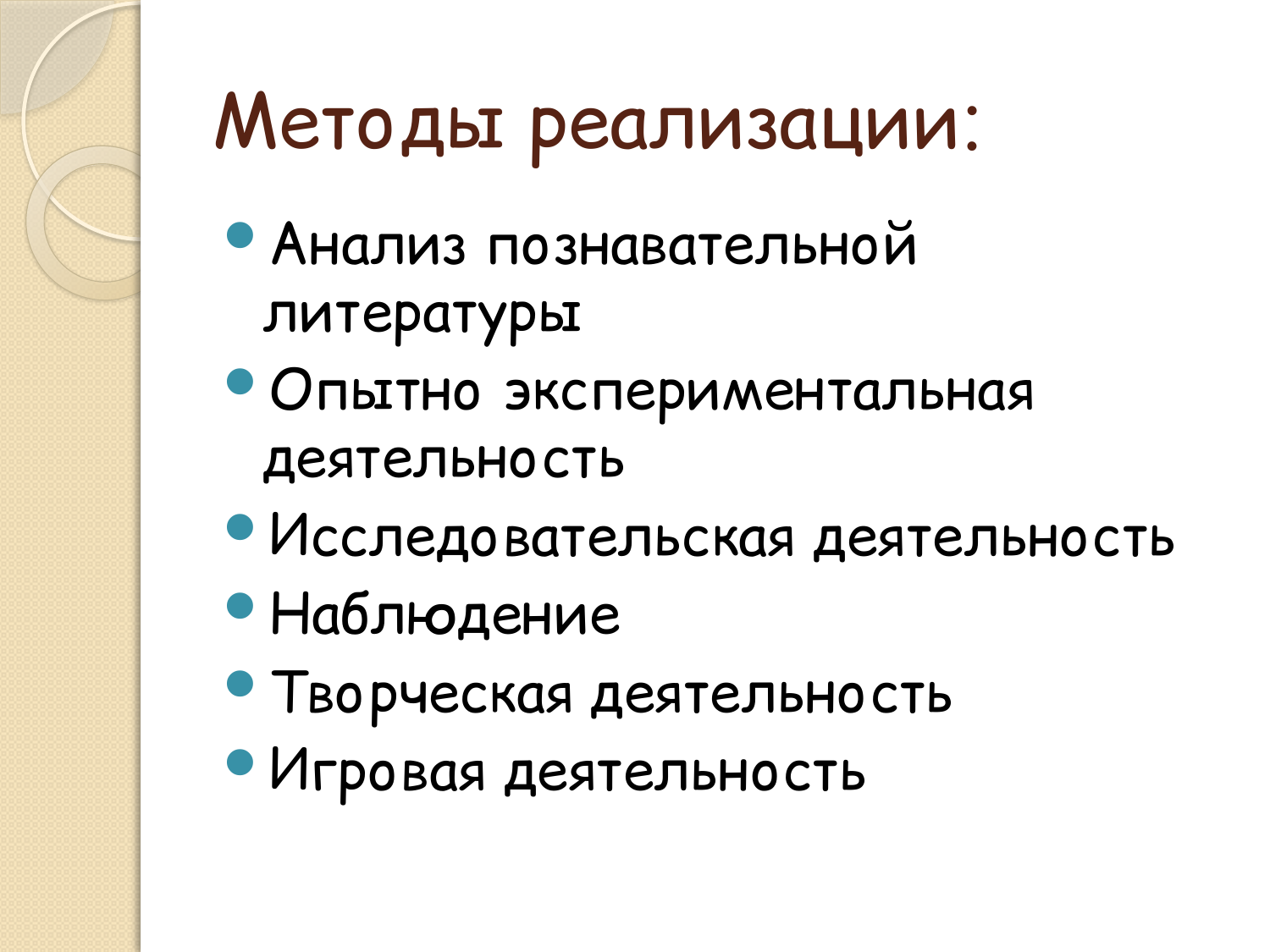

# Методы реализации:
Анализ познавательной литературы
Опытно экспериментальная деятельность
Исследовательская деятельность
Наблюдение
Творческая деятельность
Игровая деятельность